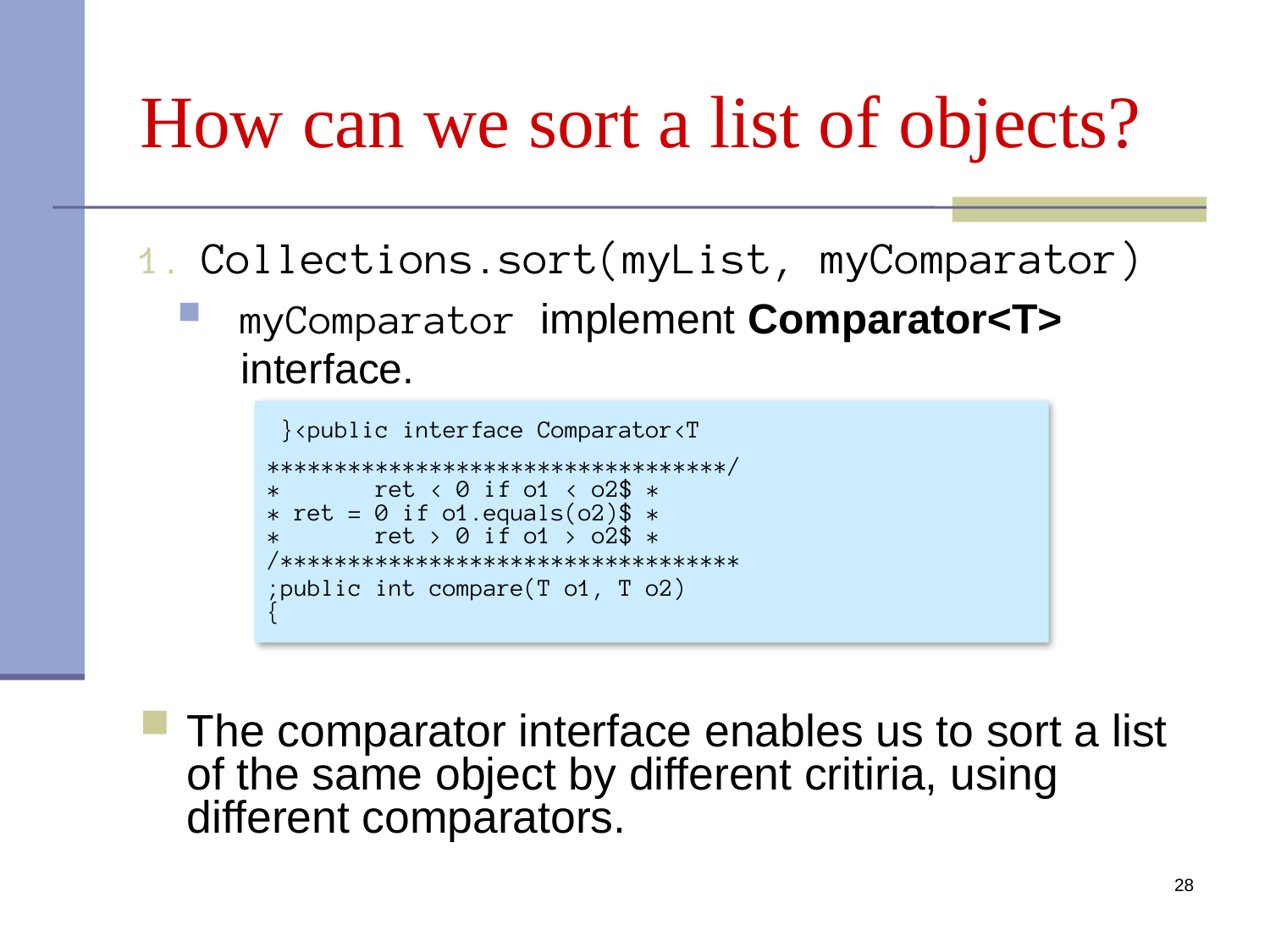

# How can we sort a list of objects?
Collections.sort(myList, myComparator)
myComparator implement Comparator<T> interface.

The comparator interface enables us to sort a list of the same object by different critiria, using different comparators.

public interface Comparator<T>{

	/**********************************
	 * $ret < 0 if o1 < o2       *
	 * $ret = 0 if o1.equals(o2) *
	 * $ret > 0 if o1 > o2       *
	 **********************************/

	 public int compare(T o1, T o2);
}
28